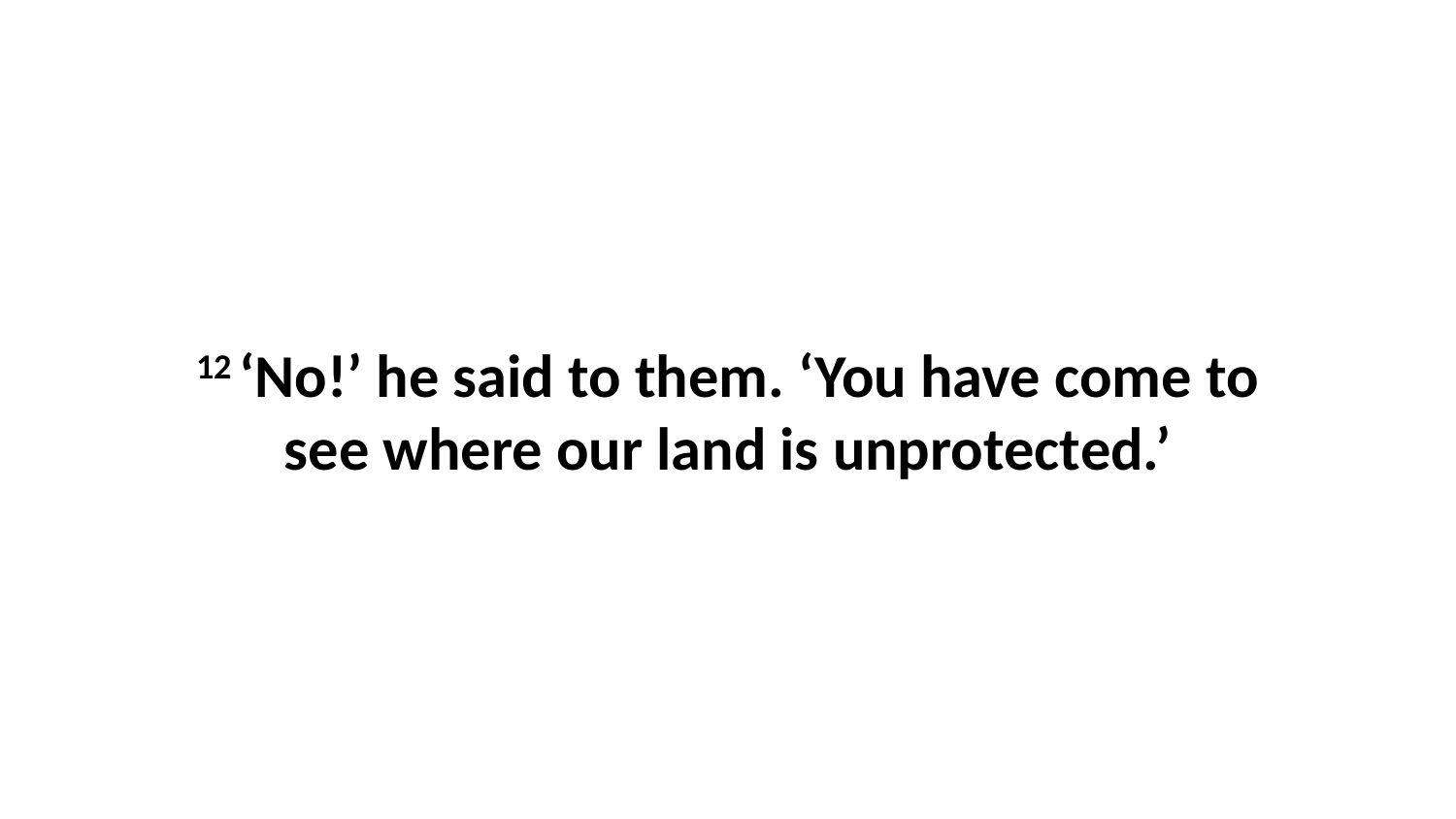

12 ‘No!’ he said to them. ‘You have come to see where our land is unprotected.’